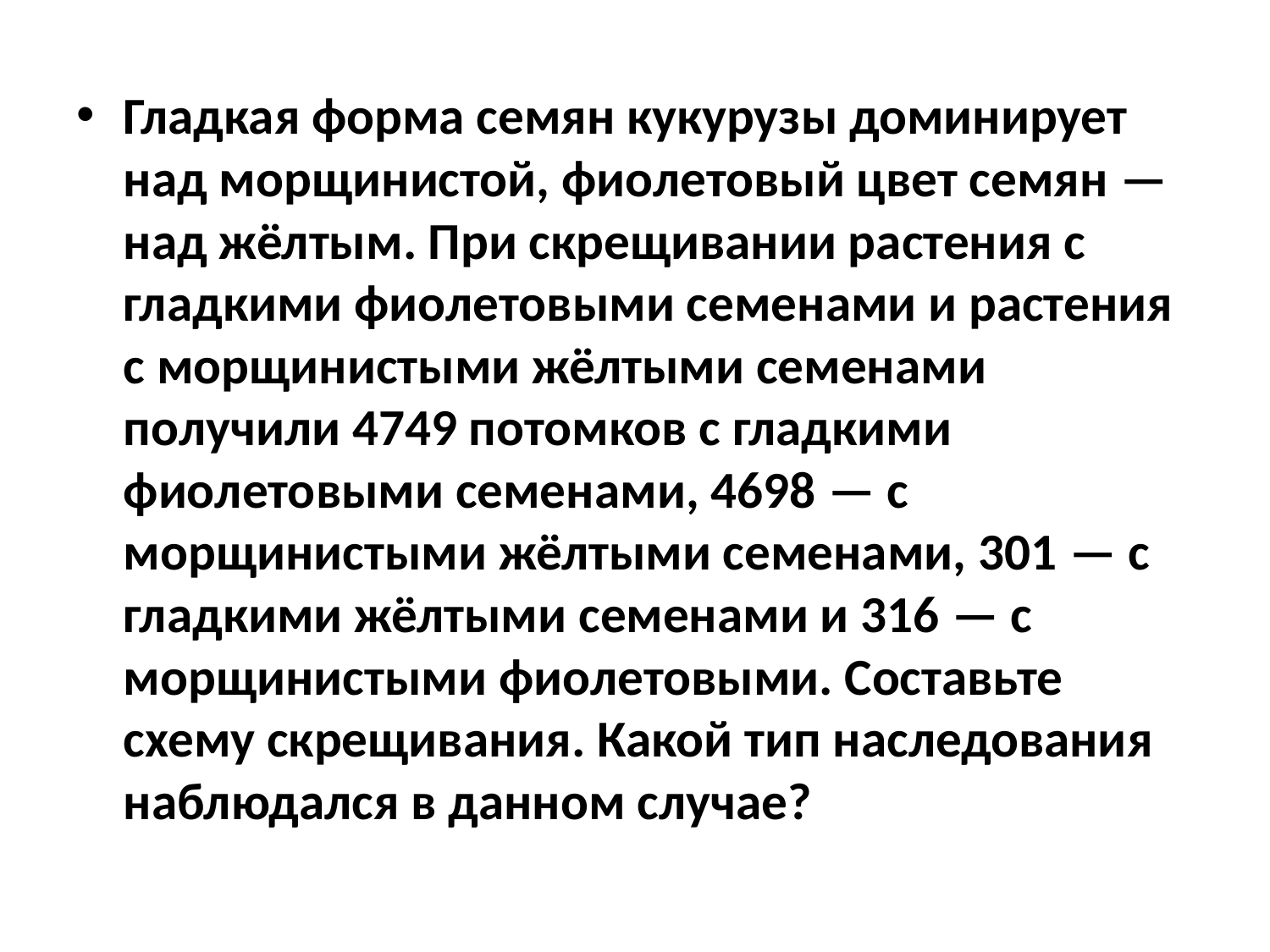

#
Гладкая форма семян кукурузы доминирует над морщинистой, фиолетовый цвет семян — над жёлтым. При скрещивании растения с гладкими фиолетовыми семенами и растения с морщинистыми жёлтыми семенами получили 4749 потомков с гладкими фиолетовыми семенами, 4698 — с морщинистыми жёлтыми семенами, 301 — с гладкими жёлтыми семенами и 316 — с морщинистыми фиолетовыми. Составьте схему скрещивания. Какой тип наследования наблюдался в данном случае?